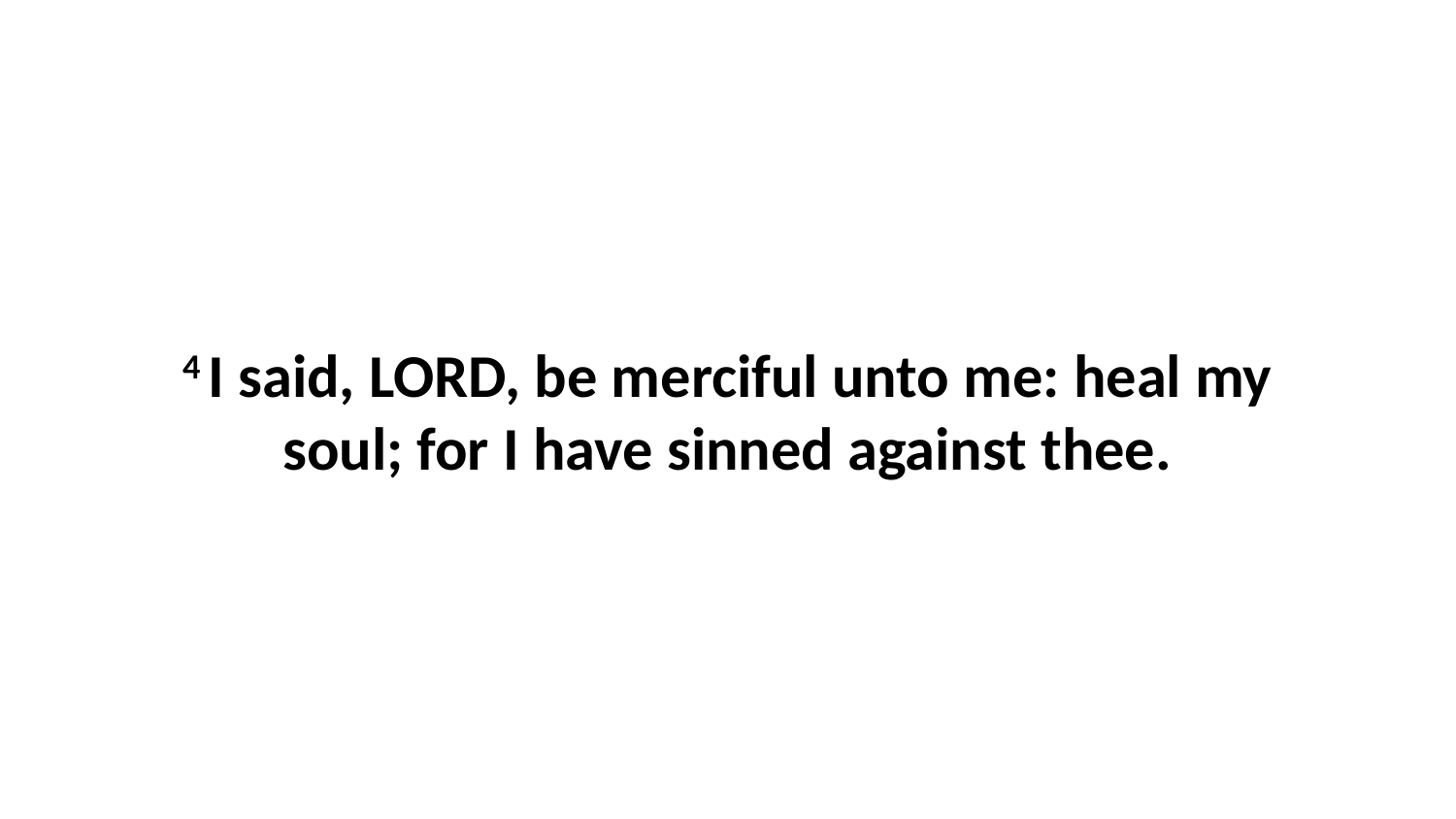

4 I said, LORD, be merciful unto me: heal my soul; for I have sinned against thee.